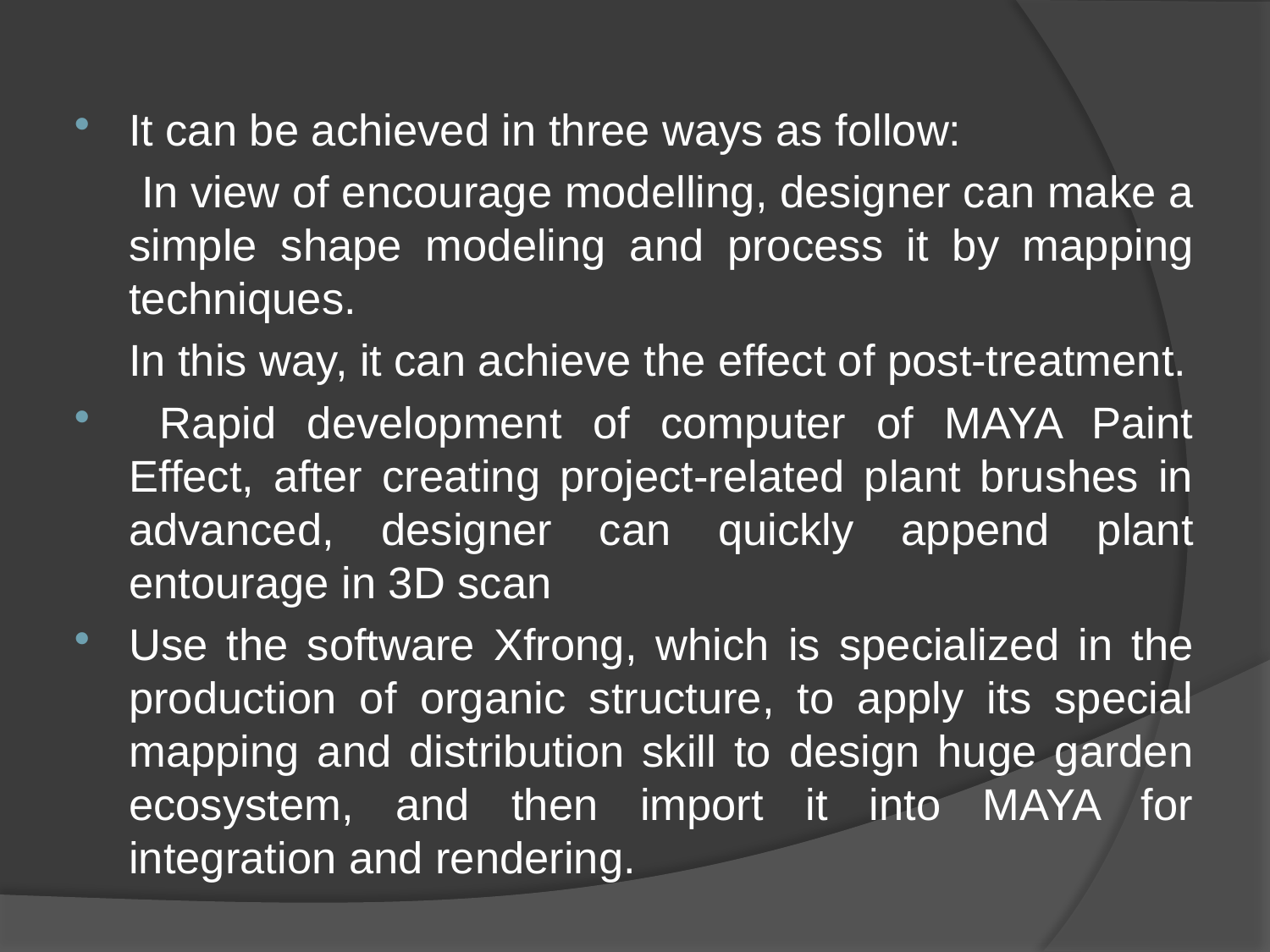

It can be achieved in three ways as follow:
	 In view of encourage modelling, designer can make a simple shape modeling and process it by mapping techniques.
	In this way, it can achieve the effect of post-treatment.
 Rapid development of computer of MAYA Paint Effect, after creating project-related plant brushes in advanced, designer can quickly append plant entourage in 3D scan
Use the software Xfrong, which is specialized in the production of organic structure, to apply its special mapping and distribution skill to design huge garden ecosystem, and then import it into MAYA for integration and rendering.